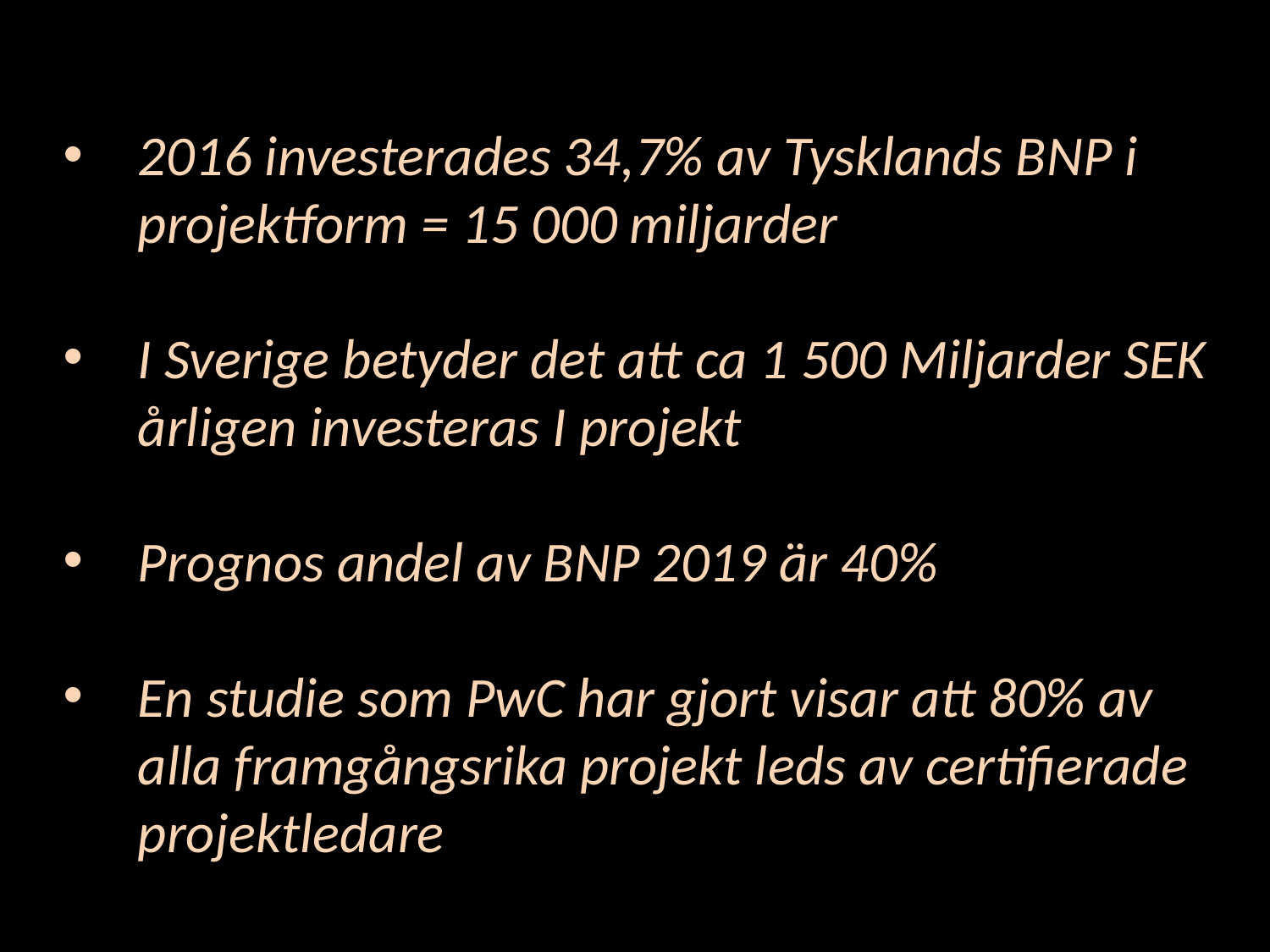

2016 investerades 34,7% av Tysklands BNP i projektform = 15 000 miljarder

I Sverige betyder det att ca 1 500 Miljarder SEK årligen investeras I projekt

Prognos andel av BNP 2019 är 40%

En studie som PwC har gjort visar att 80% av alla framgångsrika projekt leds av certifierade projektledare